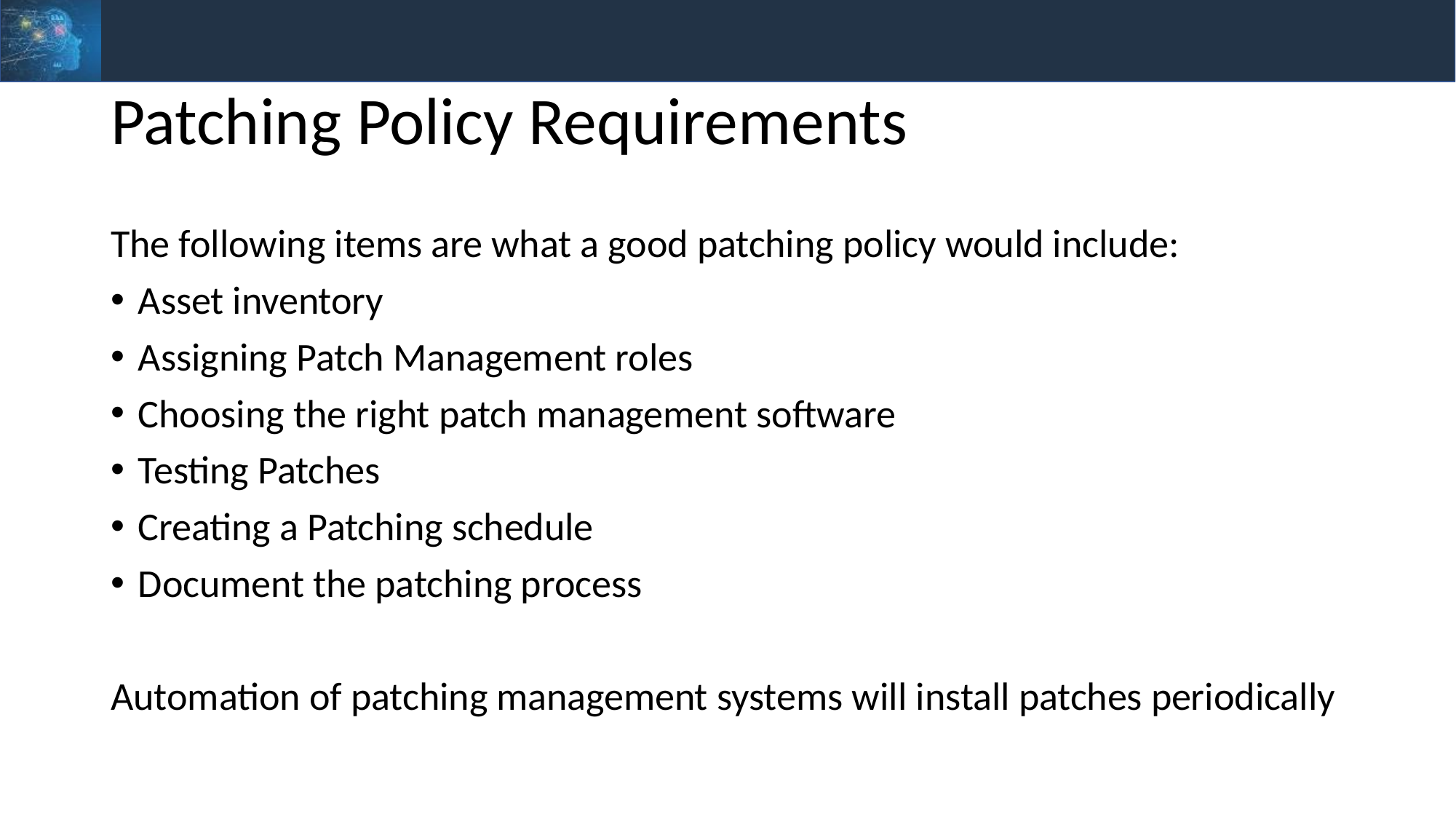

# Patching Policy Requirements
The following items are what a good patching policy would include:
Asset inventory
Assigning Patch Management roles
Choosing the right patch management software
Testing Patches
Creating a Patching schedule
Document the patching process

Automation of patching management systems will install patches periodically